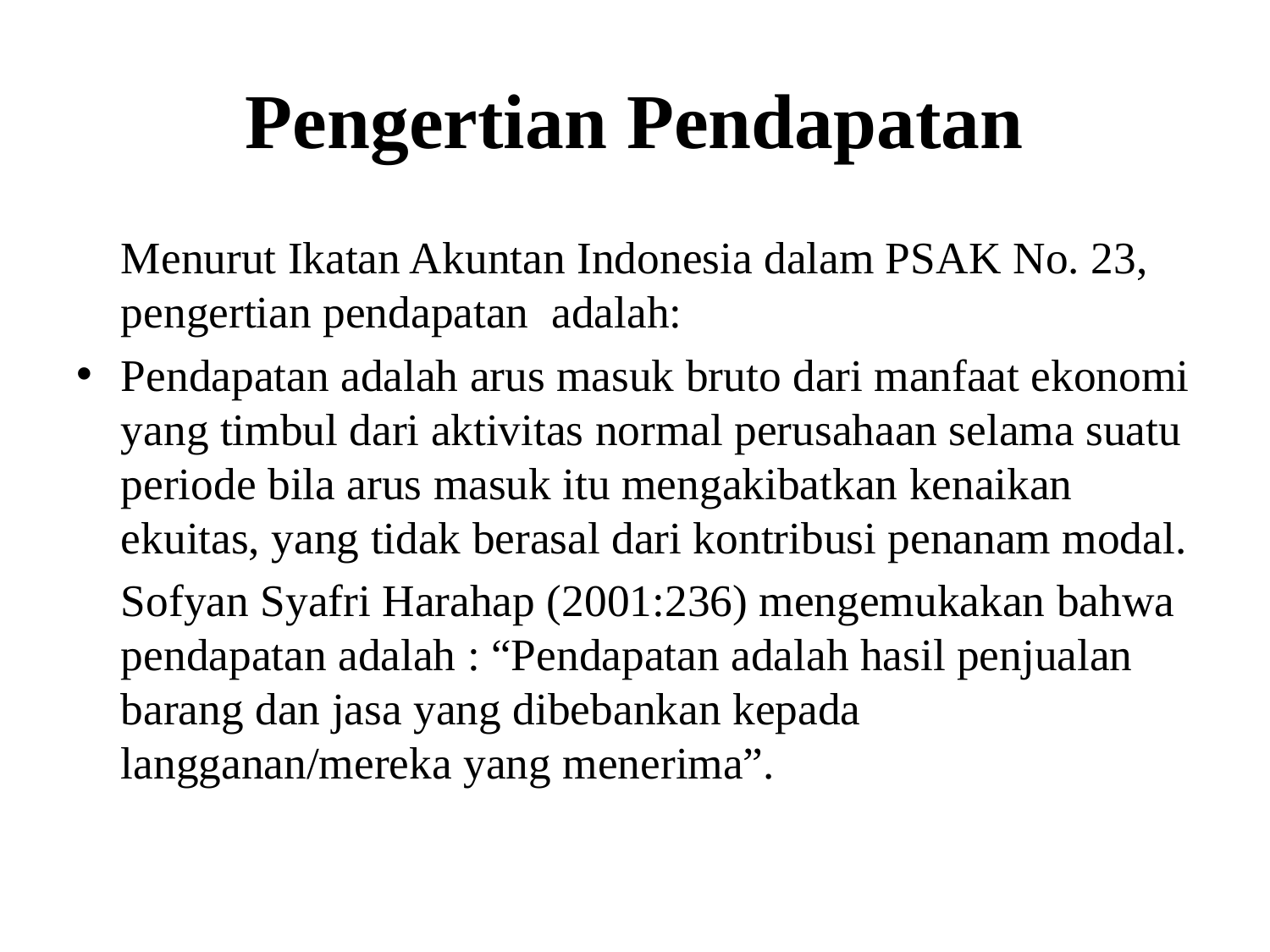

# Pengertian Pendapatan
		Menurut Ikatan Akuntan Indonesia dalam PSAK No. 23, pengertian pendapatan  adalah:
Pendapatan adalah arus masuk bruto dari manfaat ekonomi yang timbul dari aktivitas normal perusahaan selama suatu periode bila arus masuk itu mengakibatkan kenaikan ekuitas, yang tidak berasal dari kontribusi penanam modal.
		Sofyan Syafri Harahap (2001:236) mengemukakan bahwa pendapatan adalah : “Pendapatan adalah hasil penjualan barang dan jasa yang dibebankan kepada langganan/mereka yang menerima”.